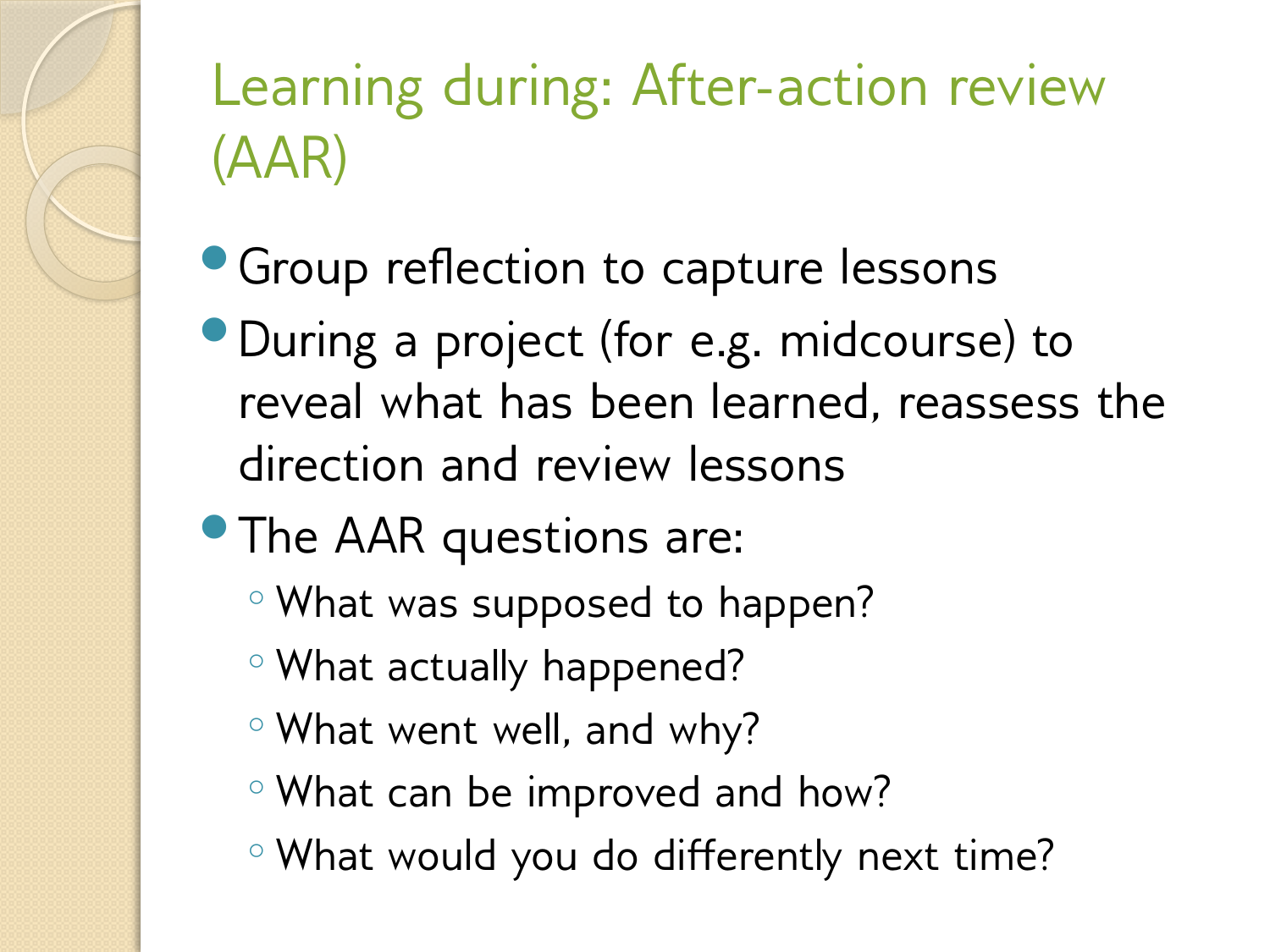

# Learning during: After-action review (AAR)
Group reflection to capture lessons
During a project (for e.g. midcourse) to reveal what has been learned, reassess the direction and review lessons
The AAR questions are:
What was supposed to happen?
What actually happened?
What went well, and why?
What can be improved and how?
What would you do differently next time?